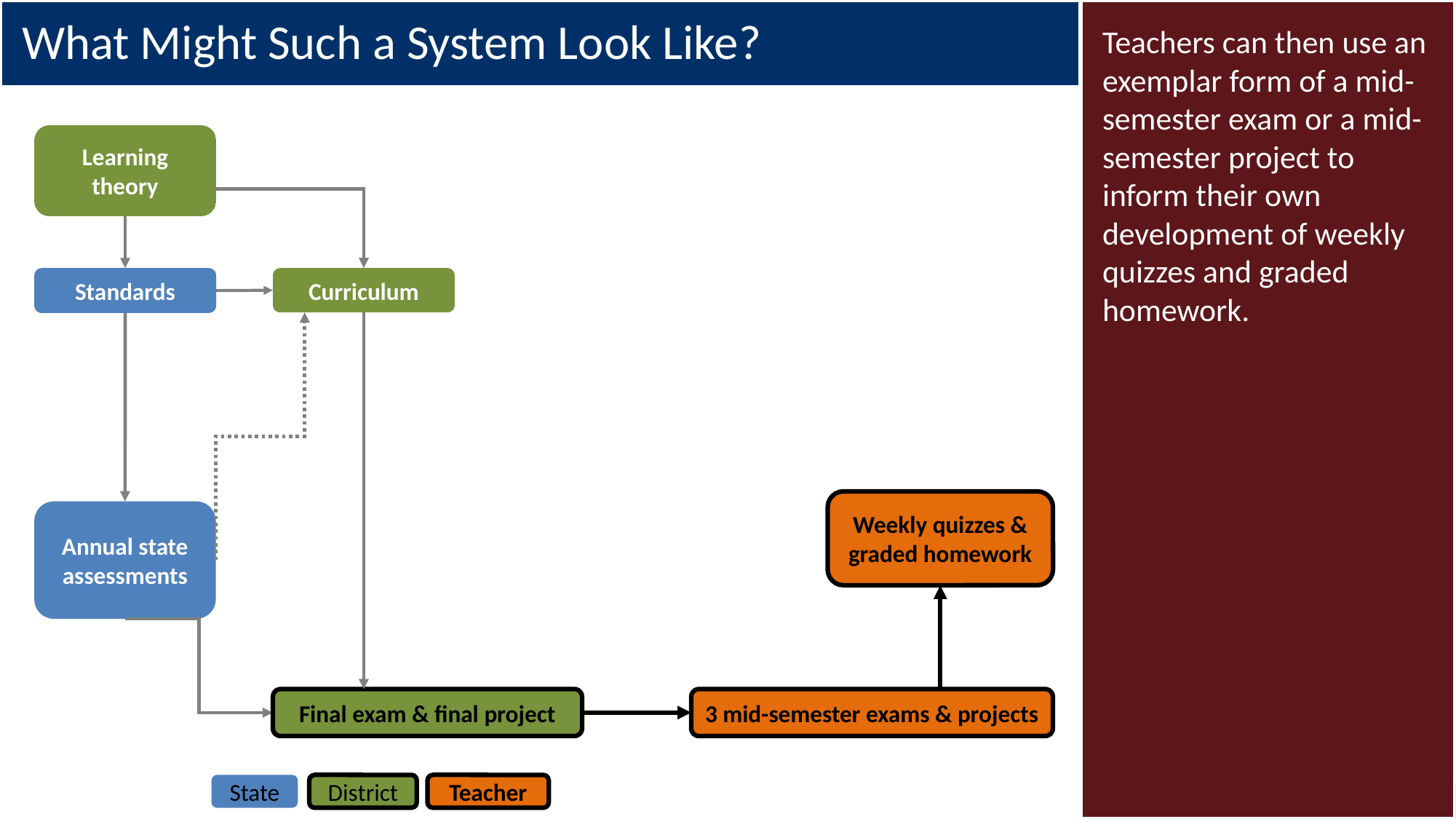

# What Might Such a System Look Like?
Teachers can then use an exemplar form of a mid-semester exam or a mid-semester project to inform their own development of weekly quizzes and graded homework.
Learning theory
Curriculum
Standards
Weekly quizzes & graded homework
Annual state assessments
Final exam & final project
3 mid-semester exams & projects
State
District
Teacher